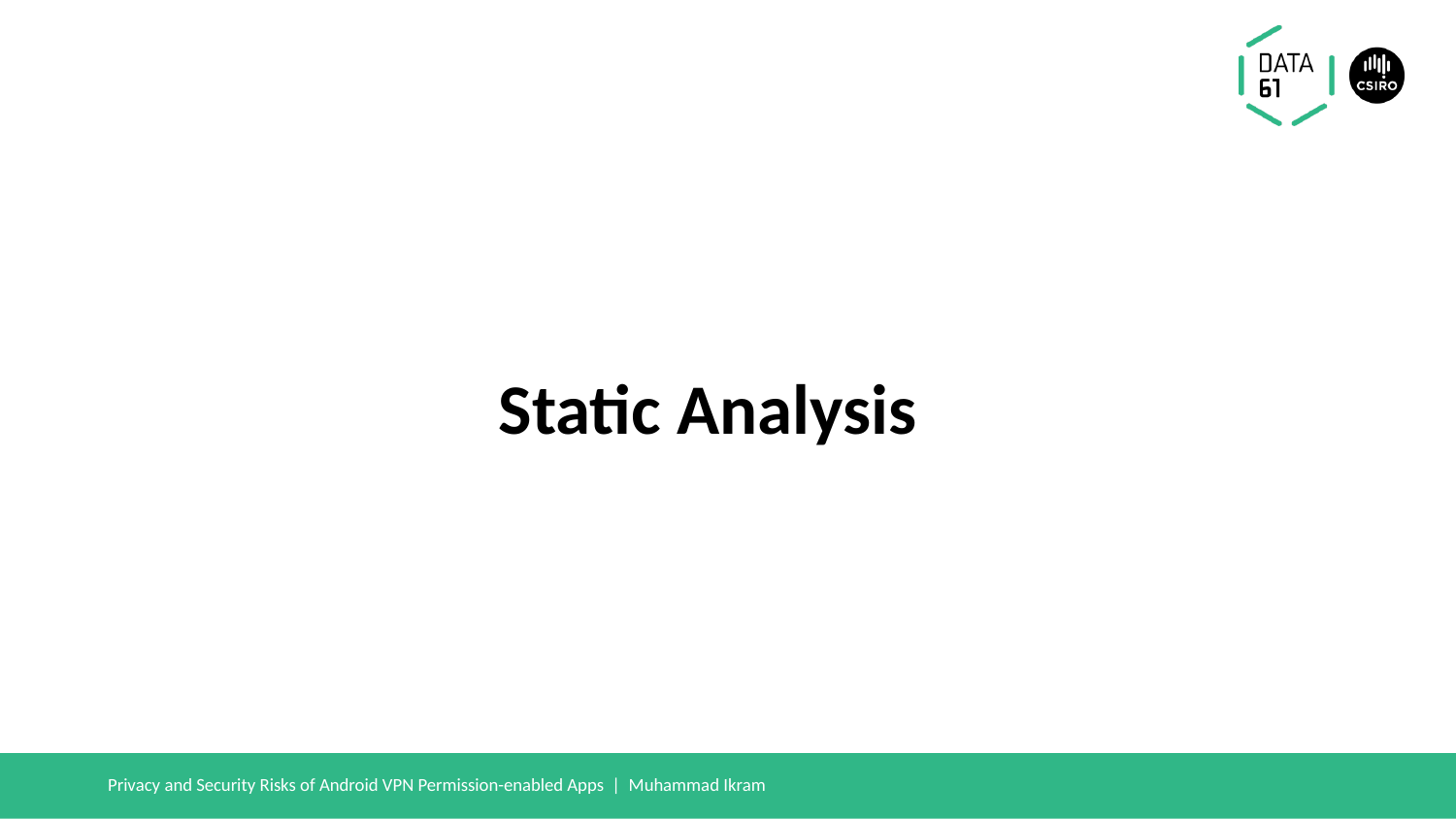

# Static Analysis
Privacy and Security Risks of Android VPN Permission-enabled Apps  |  Muhammad Ikram
13